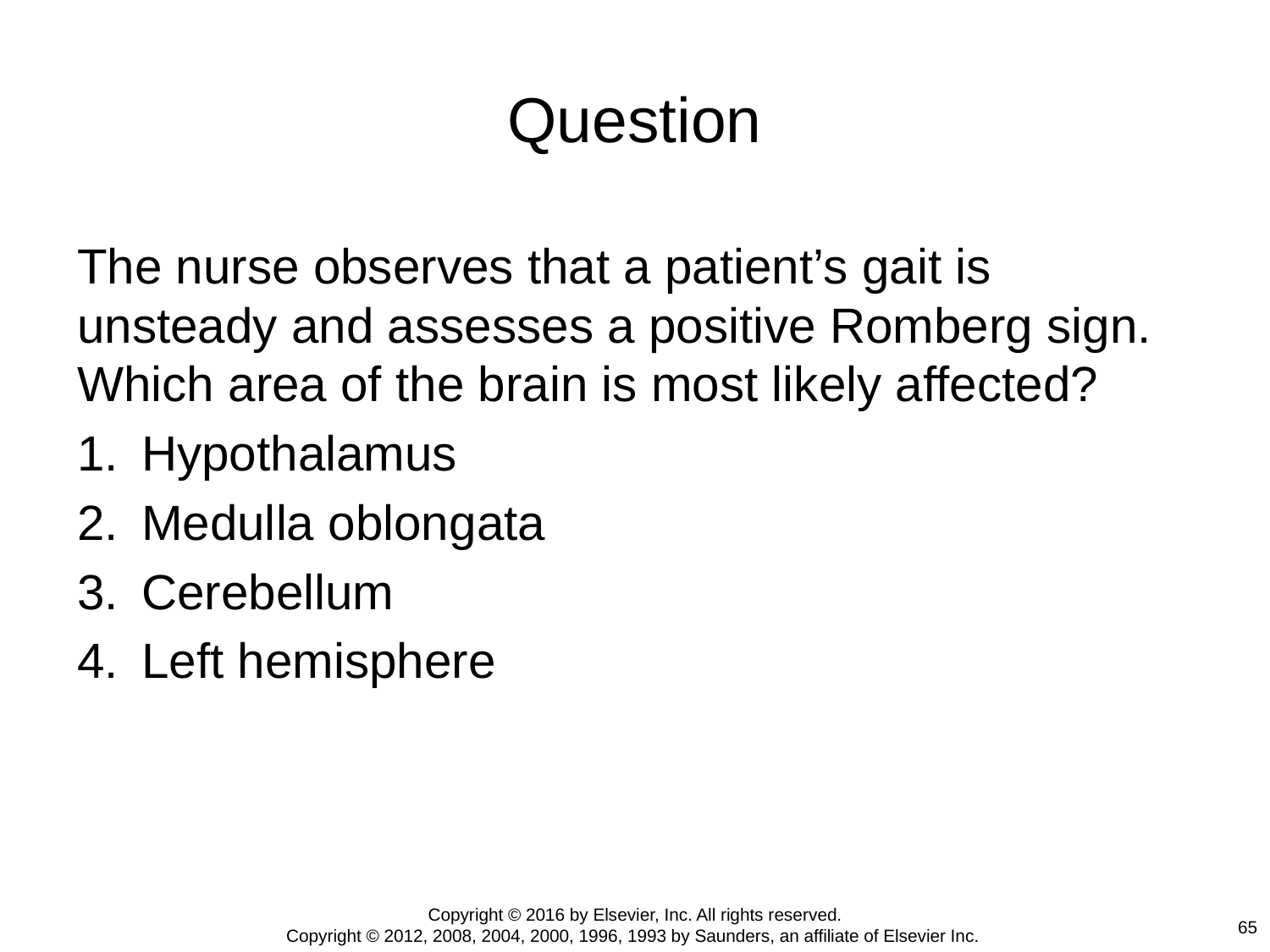

# Question
The nurse observes that a patient’s gait is unsteady and assesses a positive Romberg sign. Which area of the brain is most likely affected?
Hypothalamus
Medulla oblongata
Cerebellum
Left hemisphere

Copyright © 2016 by Elsevier, Inc. All rights reserved.
Copyright © 2012, 2008, 2004, 2000, 1996, 1993 by Saunders, an affiliate of Elsevier Inc.
65